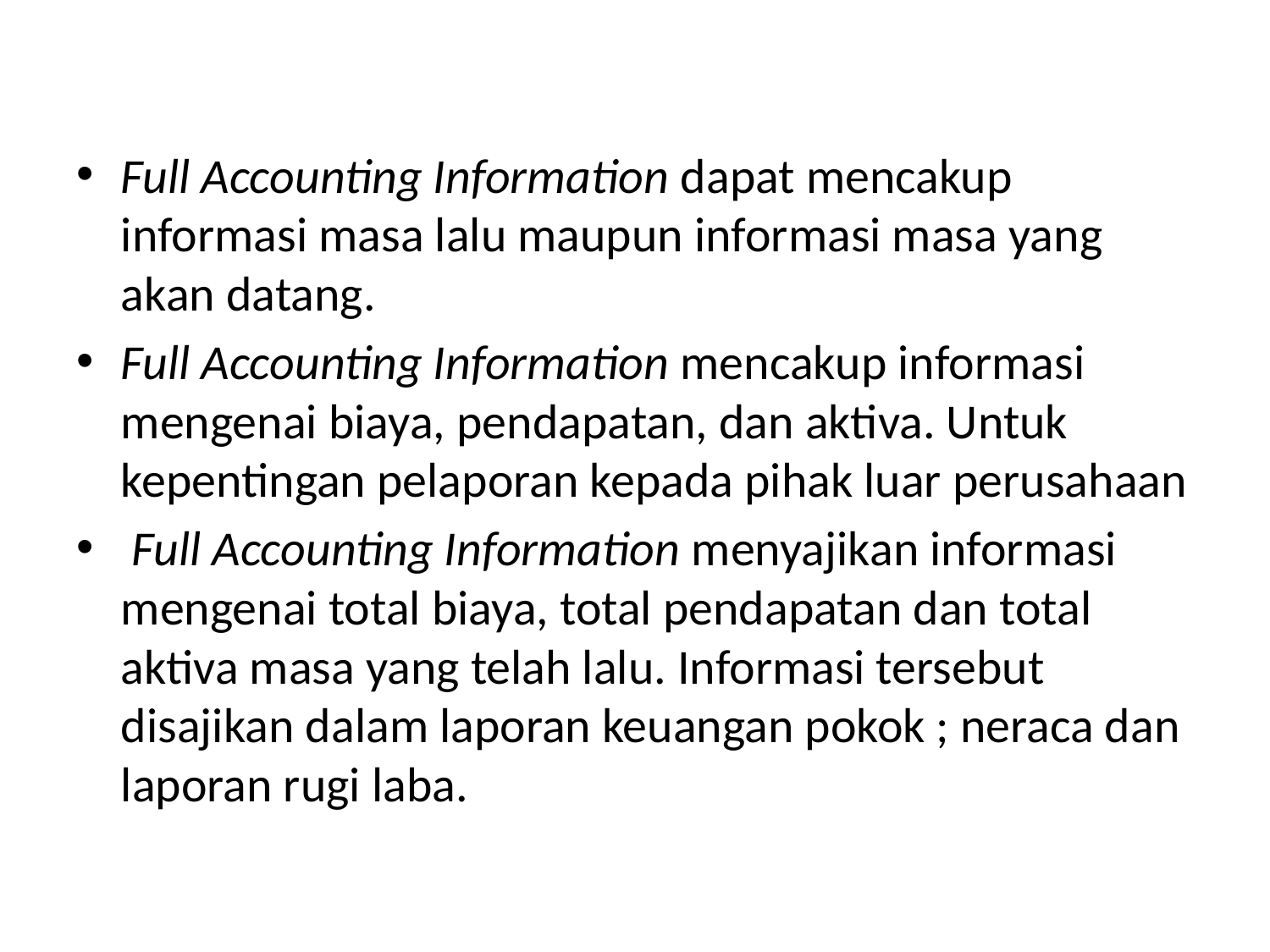

#
Full Accounting Information dapat mencakup informasi masa lalu maupun informasi masa yang akan datang.
Full Accounting Information mencakup informasi mengenai biaya, pendapatan, dan aktiva. Untuk kepentingan pelaporan kepada pihak luar perusahaan
 Full Accounting Information menyajikan informasi mengenai total biaya, total pendapatan dan total aktiva masa yang telah lalu. Informasi tersebut disajikan dalam laporan keuangan pokok ; neraca dan laporan rugi laba.